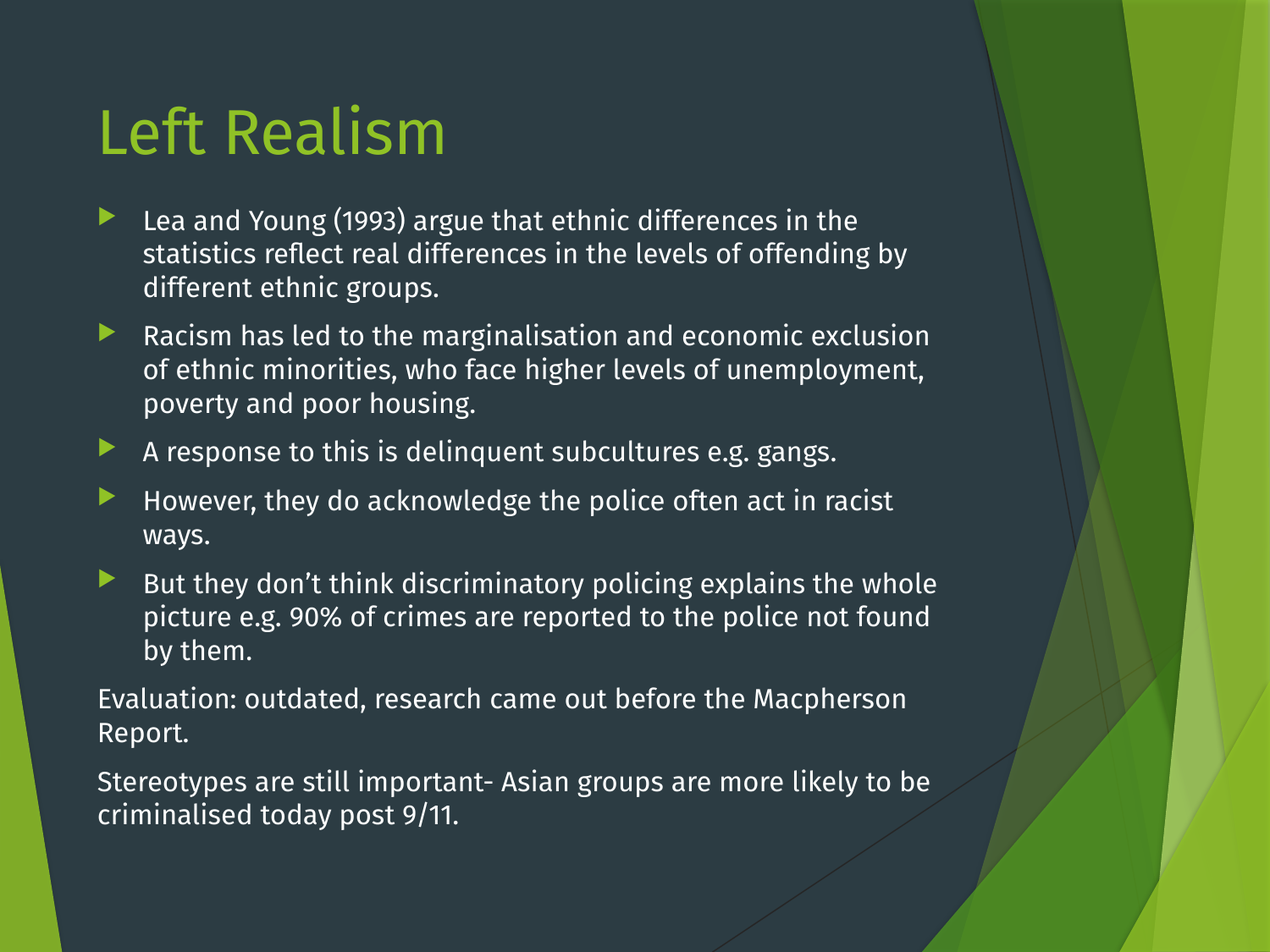

# Left Realism
Lea and Young (1993) argue that ethnic differences in the statistics reflect real differences in the levels of offending by different ethnic groups.
Racism has led to the marginalisation and economic exclusion of ethnic minorities, who face higher levels of unemployment, poverty and poor housing.
A response to this is delinquent subcultures e.g. gangs.
However, they do acknowledge the police often act in racist ways.
But they don’t think discriminatory policing explains the whole picture e.g. 90% of crimes are reported to the police not found by them.
Evaluation: outdated, research came out before the Macpherson Report.
Stereotypes are still important- Asian groups are more likely to be criminalised today post 9/11.